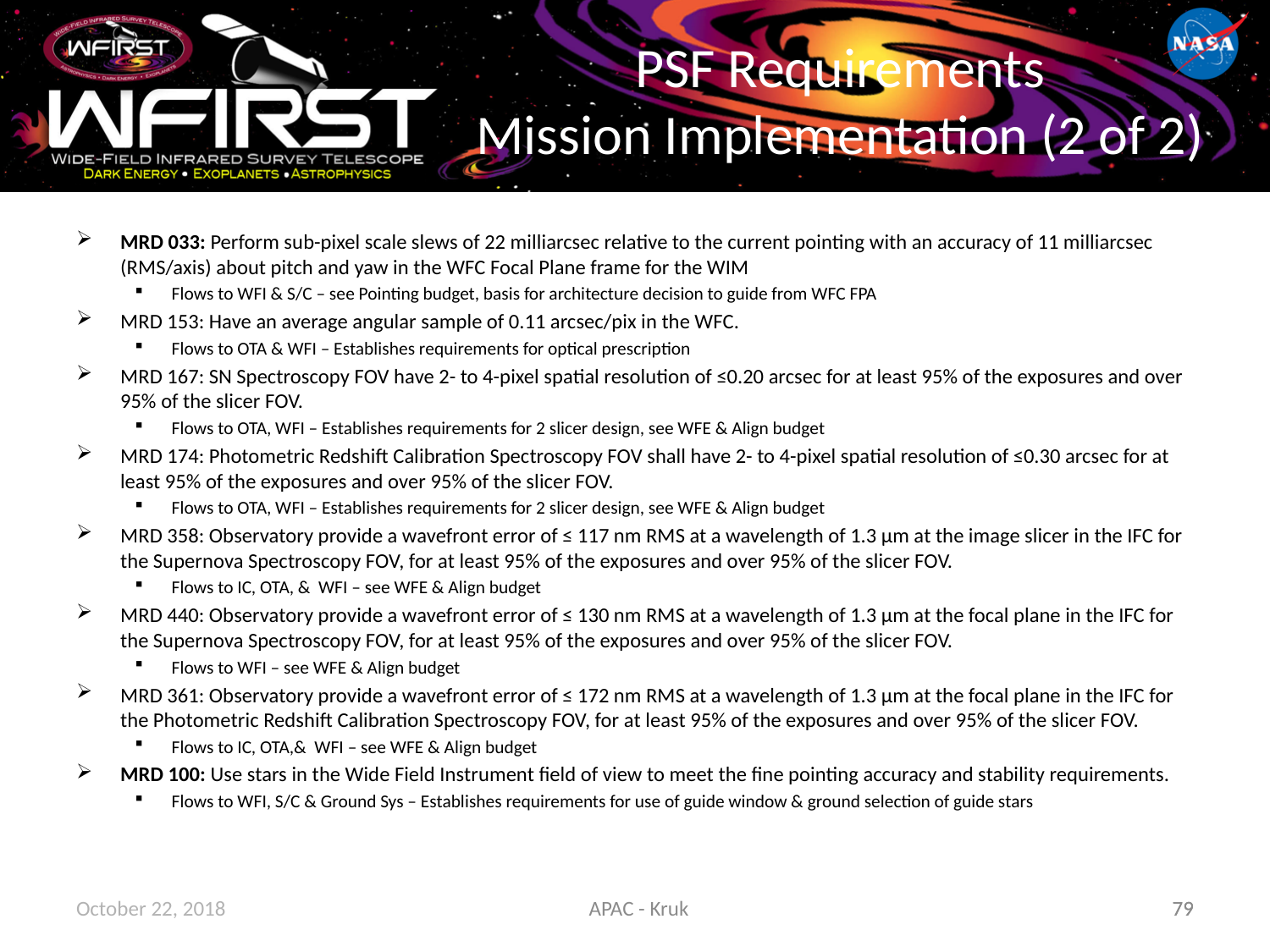

# PSF Requirements Mission Implementation (2 of 2)
MRD 033: Perform sub-pixel scale slews of 22 milliarcsec relative to the current pointing with an accuracy of 11 milliarcsec (RMS/axis) about pitch and yaw in the WFC Focal Plane frame for the WIM
Flows to WFI & S/C – see Pointing budget, basis for architecture decision to guide from WFC FPA
MRD 153: Have an average angular sample of 0.11 arcsec/pix in the WFC.
Flows to OTA & WFI – Establishes requirements for optical prescription
MRD 167: SN Spectroscopy FOV have 2- to 4-pixel spatial resolution of ≤0.20 arcsec for at least 95% of the exposures and over 95% of the slicer FOV.
Flows to OTA, WFI – Establishes requirements for 2 slicer design, see WFE & Align budget
MRD 174: Photometric Redshift Calibration Spectroscopy FOV shall have 2- to 4-pixel spatial resolution of ≤0.30 arcsec for at least 95% of the exposures and over 95% of the slicer FOV.
Flows to OTA, WFI – Establishes requirements for 2 slicer design, see WFE & Align budget
MRD 358: Observatory provide a wavefront error of ≤ 117 nm RMS at a wavelength of 1.3 µm at the image slicer in the IFC for the Supernova Spectroscopy FOV, for at least 95% of the exposures and over 95% of the slicer FOV.
Flows to IC, OTA, &  WFI – see WFE & Align budget
MRD 440: Observatory provide a wavefront error of ≤ 130 nm RMS at a wavelength of 1.3 µm at the focal plane in the IFC for the Supernova Spectroscopy FOV, for at least 95% of the exposures and over 95% of the slicer FOV.
Flows to WFI – see WFE & Align budget
MRD 361: Observatory provide a wavefront error of ≤ 172 nm RMS at a wavelength of 1.3 µm at the focal plane in the IFC for the Photometric Redshift Calibration Spectroscopy FOV, for at least 95% of the exposures and over 95% of the slicer FOV.
Flows to IC, OTA,&  WFI – see WFE & Align budget
MRD 100: Use stars in the Wide Field Instrument field of view to meet the fine pointing accuracy and stability requirements.
Flows to WFI, S/C & Ground Sys – Establishes requirements for use of guide window & ground selection of guide stars
October 22, 2018
APAC - Kruk
79